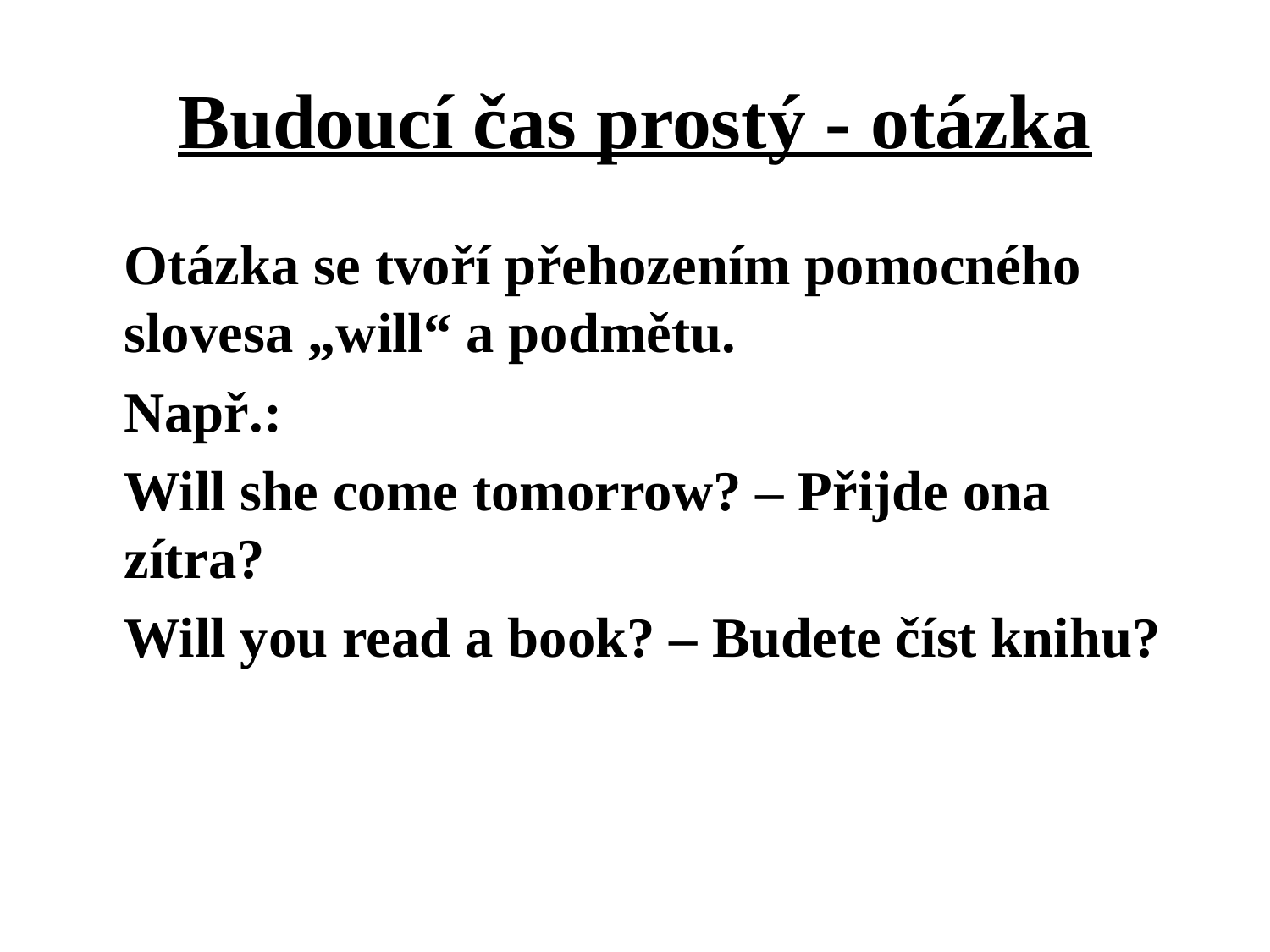

# Budoucí čas prostý - otázka
	Otázka se tvoří přehozením pomocného slovesa „will“ a podmětu.
	Např.:
	Will she come tomorrow? – Přijde ona zítra?
	Will you read a book? – Budete číst knihu?